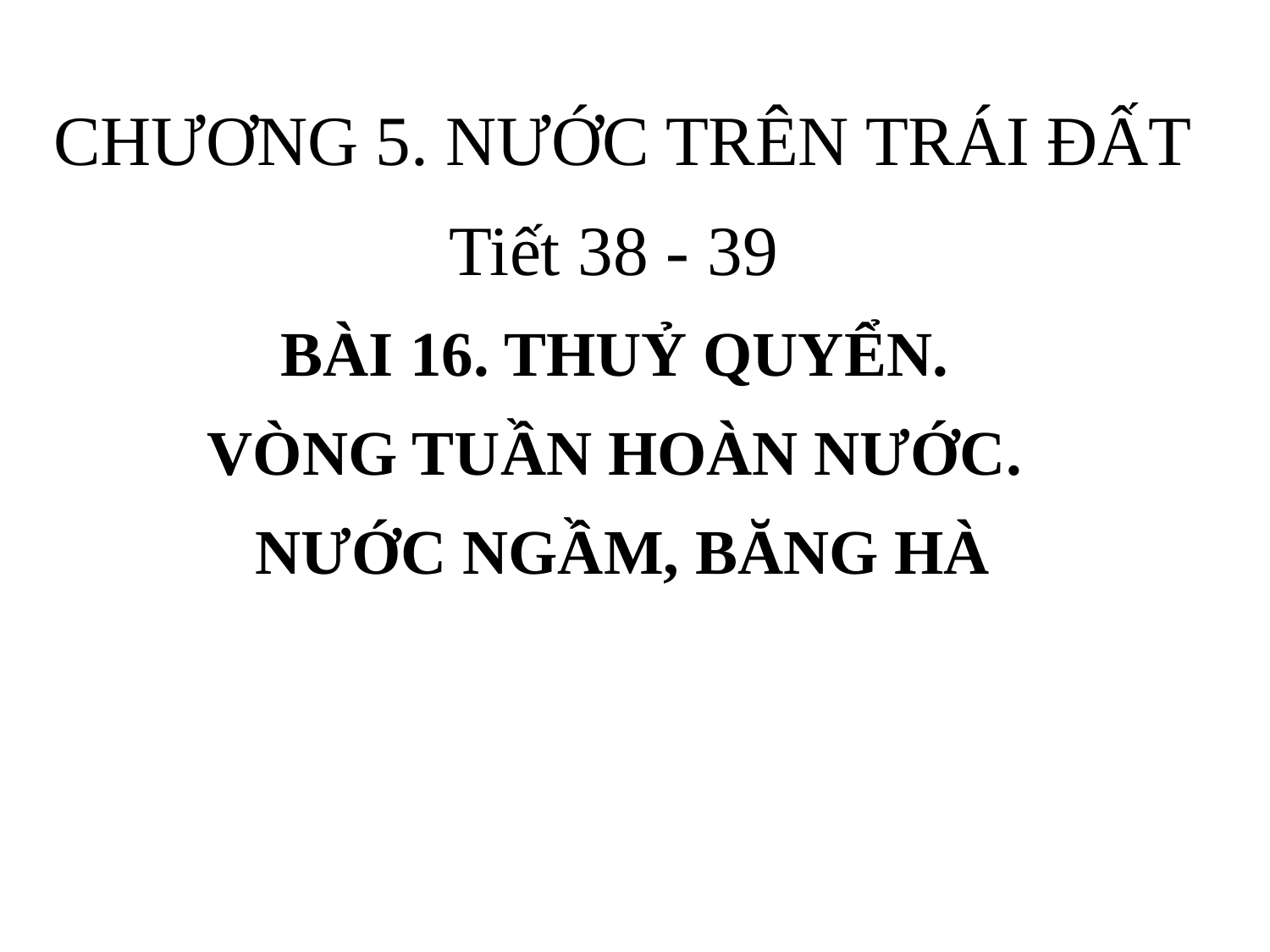

CHƯƠNG 5. NƯỚC TRÊN TRÁI ĐẤT
Tiết 38 - 39
BÀI 16. THUỶ QUYỂN.
VÒNG TUẦN HOÀN NƯỚC.
NƯỚC NGẦM, BĂNG HÀ